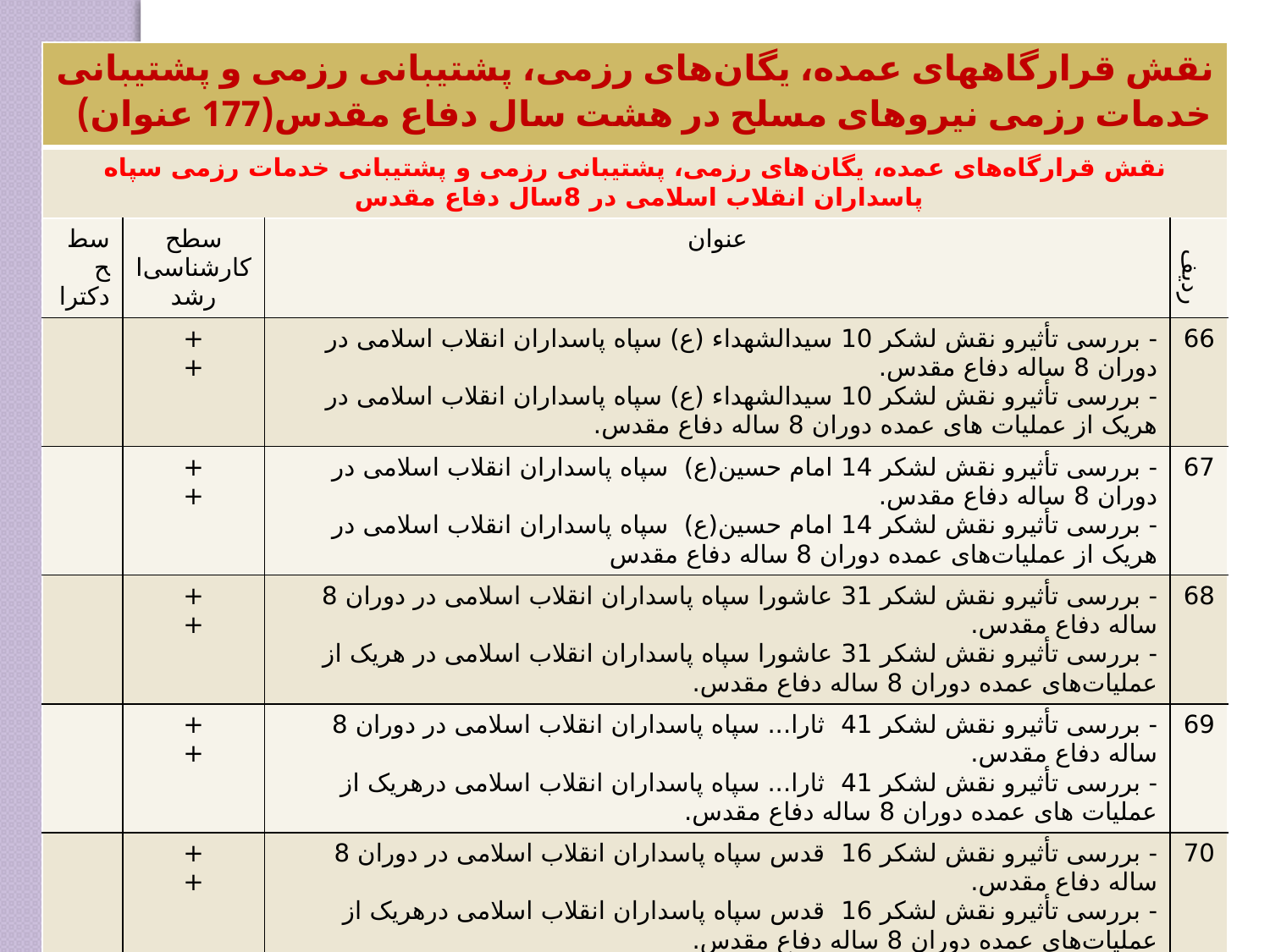

| نقش قرارگاههای عمده، یگان‌های رزمی، پشتیبانی رزمی و پشتیبانی خدمات رزمی نیروهای مسلح در هشت سال دفاع مقدس(177 عنوان) |  |  |  |
| --- | --- | --- | --- |
| نقش قرارگاه‌های عمده، یگان‌های رزمی، پشتیبانی رزمی و پشتیبانی خدمات رزمی سپاه پاسداران انقلاب اسلامی در 8سال دفاع مقدس |  |  |  |
| سطح دکترا | سطح کارشناسی‌ارشد | عنوان | ردیف |
|  | + + | - بررسی تأثیرو نقش لشکر 10 سیدالشهداء (ع) سپاه پاسداران انقلاب اسلامی در دوران 8 ساله دفاع مقدس. - بررسی تأثیرو نقش لشکر 10 سیدالشهداء (ع) سپاه پاسداران انقلاب اسلامی در هریک از عملیات های عمده دوران 8 ساله دفاع مقدس. | 66 |
|  | + + | - بررسی تأثیرو نقش لشکر 14 امام حسین(ع) سپاه پاسداران انقلاب اسلامی در دوران 8 ساله دفاع مقدس. - بررسی تأثیرو نقش لشکر 14 امام حسین(ع) سپاه پاسداران انقلاب اسلامی در هریک از عملیات‌های عمده دوران 8 ساله دفاع مقدس | 67 |
|  | + + | - بررسی تأثیرو نقش لشکر 31 عاشورا سپاه پاسداران انقلاب اسلامی در دوران 8 ساله دفاع مقدس. - بررسی تأثیرو نقش لشکر 31 عاشورا سپاه پاسداران انقلاب اسلامی در هریک از عملیات‌های عمده دوران 8 ساله دفاع مقدس. | 68 |
|  | + + | - بررسی تأثیرو نقش لشکر 41 ثارا... سپاه پاسداران انقلاب اسلامی در دوران 8 ساله دفاع مقدس. - بررسی تأثیرو نقش لشکر 41 ثارا... سپاه پاسداران انقلاب اسلامی درهریک از عملیات های عمده دوران 8 ساله دفاع مقدس. | 69 |
|  | + + | - بررسی تأثیرو نقش لشکر 16 قدس سپاه پاسداران انقلاب اسلامی در دوران 8 ساله دفاع مقدس. - بررسی تأثیرو نقش لشکر 16 قدس سپاه پاسداران انقلاب اسلامی درهریک از عملیات‌های عمده دوران 8 ساله دفاع مقدس. | 70 |